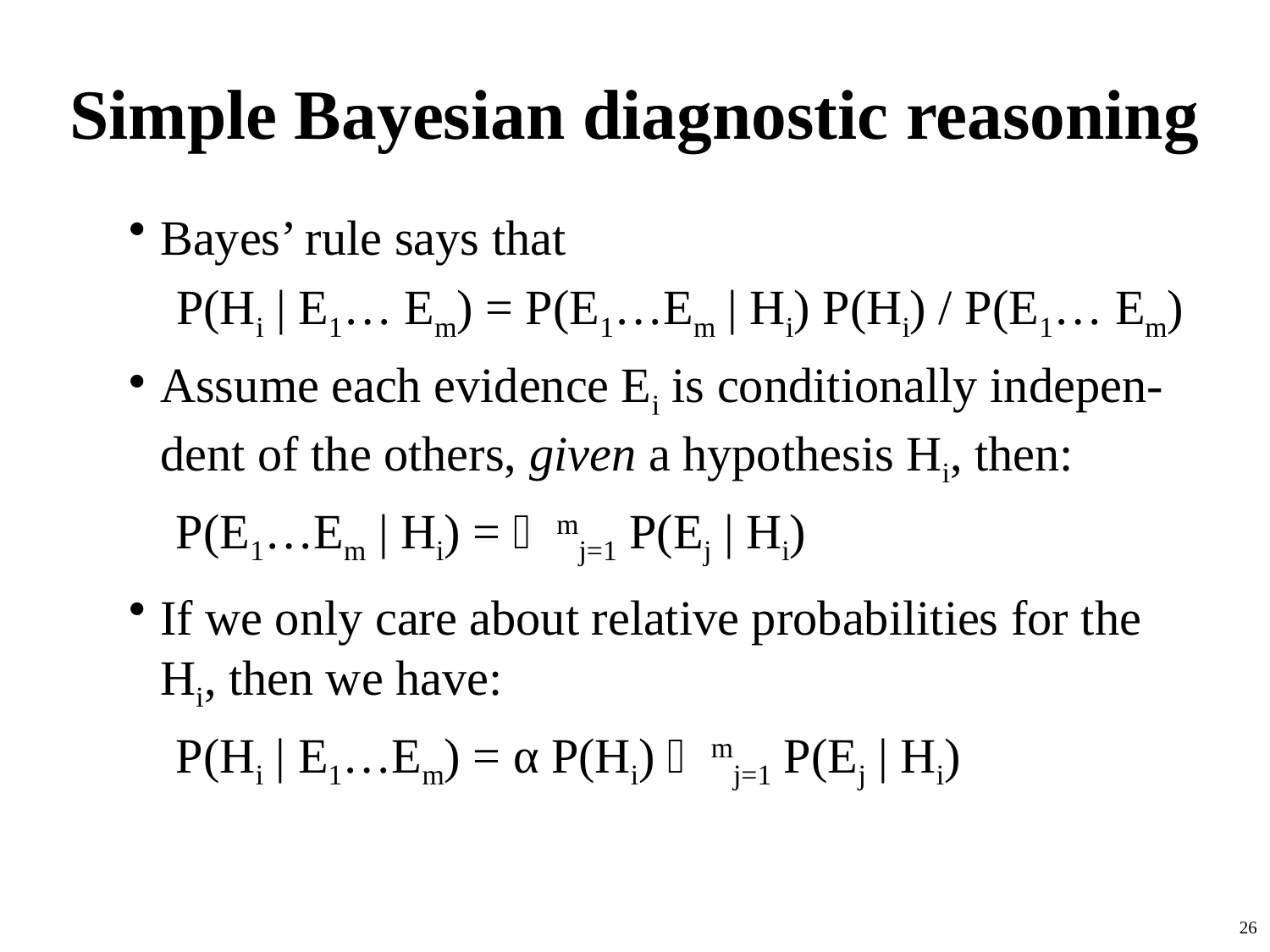

# Simple Bayesian diagnostic reasoning
Bayes’ rule says that
P(Hi | E1… Em) = P(E1…Em | Hi) P(Hi) / P(E1… Em)
Assume each evidence Ei is conditionally indepen-dent of the others, given a hypothesis Hi, then:
P(E1…Em | Hi) = ∏mj=1 P(Ej | Hi)
If we only care about relative probabilities for the Hi, then we have:
P(Hi | E1…Em) = α P(Hi) ∏mj=1 P(Ej | Hi)

26